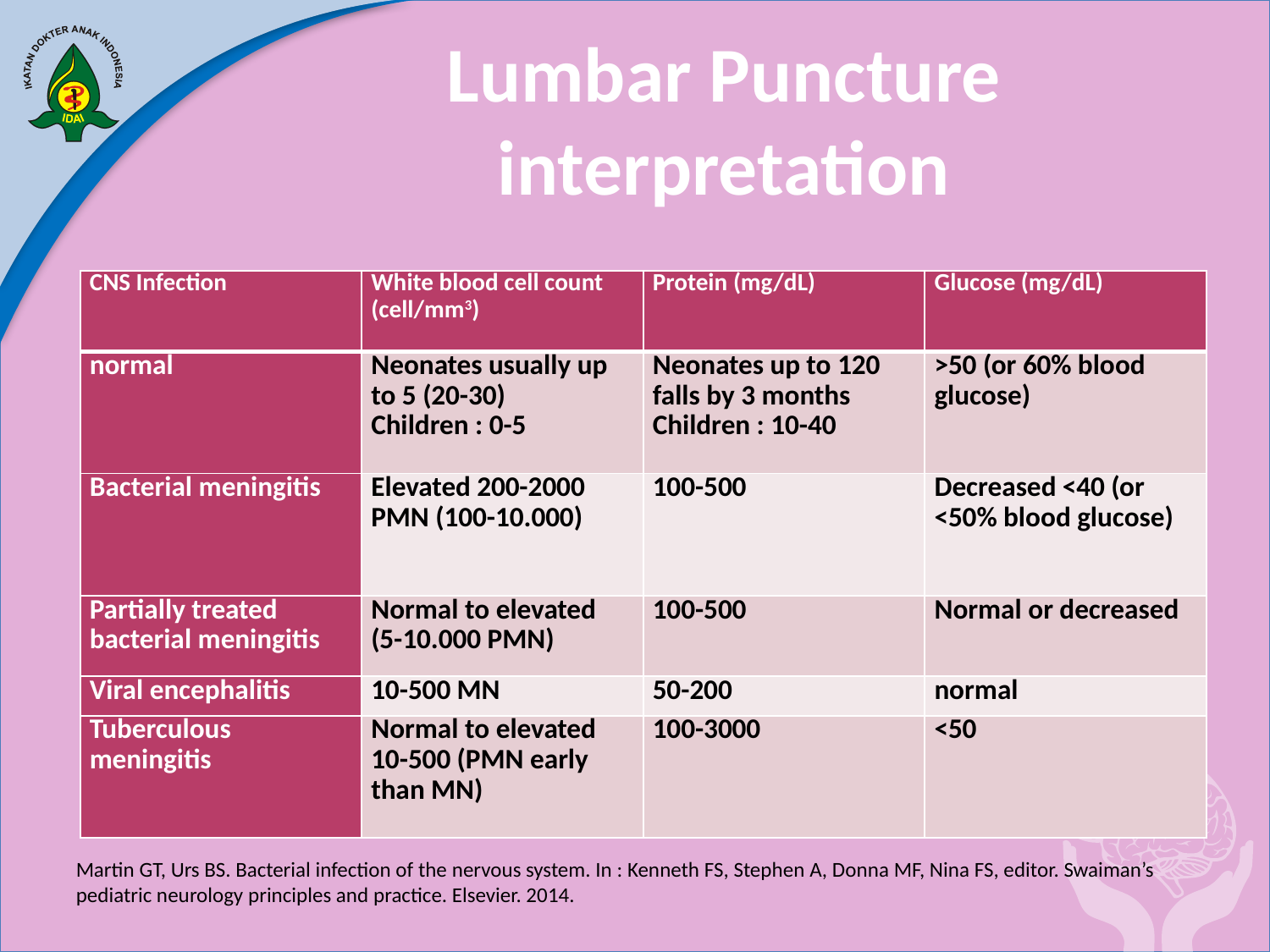

# Lumbar Puncture interpretation
| CNS Infection | White blood cell count (cell/mm3) | Protein (mg/dL) | Glucose (mg/dL) |
| --- | --- | --- | --- |
| normal | Neonates usually up to 5 (20-30) Children : 0-5 | Neonates up to 120 falls by 3 months Children : 10-40 | >50 (or 60% blood glucose) |
| Bacterial meningitis | Elevated 200-2000 PMN (100-10.000) | 100-500 | Decreased <40 (or <50% blood glucose) |
| Partially treated bacterial meningitis | Normal to elevated (5-10.000 PMN) | 100-500 | Normal or decreased |
| Viral encephalitis | 10-500 MN | 50-200 | normal |
| Tuberculous meningitis | Normal to elevated 10-500 (PMN early than MN) | 100-3000 | <50 |
Martin GT, Urs BS. Bacterial infection of the nervous system. In : Kenneth FS, Stephen A, Donna MF, Nina FS, editor. Swaiman’s pediatric neurology principles and practice. Elsevier. 2014.